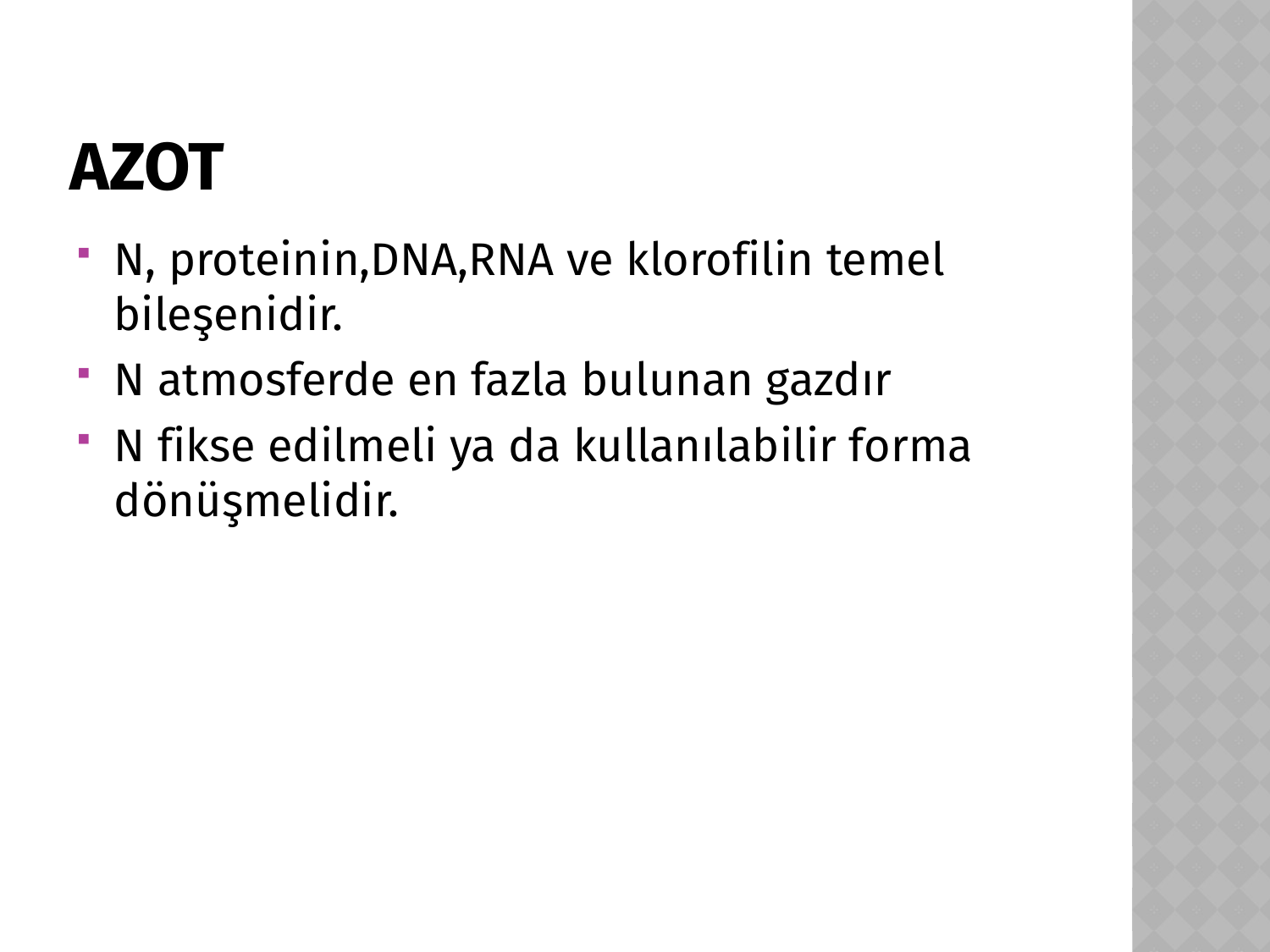

# Azot
N, proteinin,DNA,RNA ve klorofilin temel bileşenidir.
N atmosferde en fazla bulunan gazdır
N fikse edilmeli ya da kullanılabilir forma dönüşmelidir.